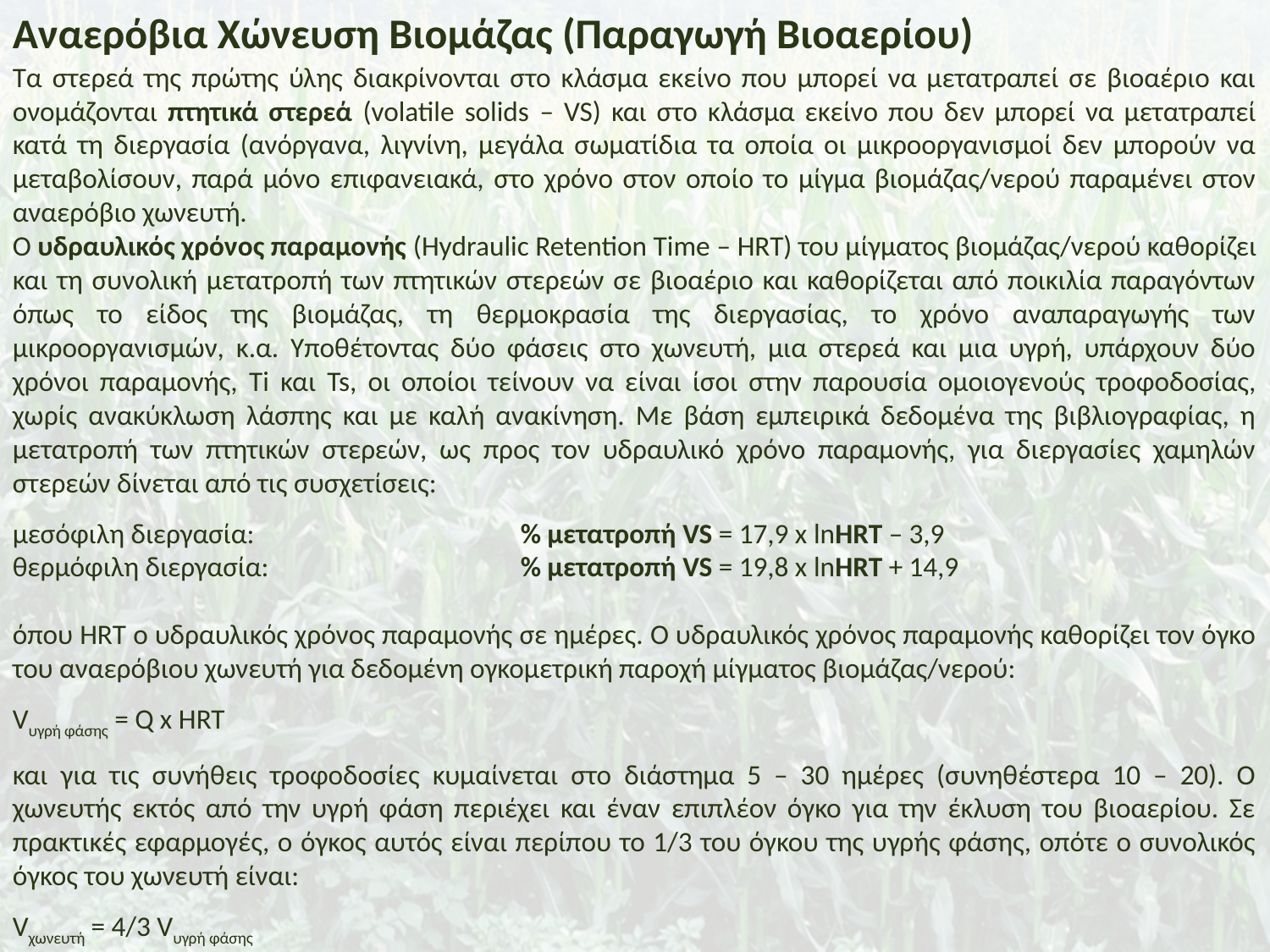

Αναερόβια Χώνευση Βιομάζας (Παραγωγή Βιοαερίου)
Τα στερεά της πρώτης ύλης διακρίνονται στο κλάσμα εκείνο που μπορεί να μετατραπεί σε βιοαέριο και ονομάζονται πτητικά στερεά (volatile solids – VS) και στο κλάσμα εκείνο που δεν μπορεί να μετατραπεί κατά τη διεργασία (ανόργανα, λιγνίνη, μεγάλα σωματίδια τα οποία οι μικροοργανισμοί δεν μπορούν να μεταβολίσουν, παρά μόνο επιφανειακά, στο χρόνο στον οποίο το μίγμα βιομάζας/νερού παραμένει στον αναερόβιο χωνευτή.
Ο υδραυλικός χρόνος παραμονής (Hydraulic Retention Time – HRT) του μίγματος βιομάζας/νερού καθορίζει και τη συνολική μετατροπή των πτητικών στερεών σε βιοαέριο και καθορίζεται από ποικιλία παραγόντων όπως το είδος της βιομάζας, τη θερμοκρασία της διεργασίας, το χρόνο αναπαραγωγής των μικροοργανισμών, κ.α. Υποθέτοντας δύο φάσεις στο χωνευτή, μια στερεά και μια υγρή, υπάρχουν δύο χρόνοι παραμονής, Ti και Ts, οι οποίοι τείνουν να είναι ίσοι στην παρουσία ομοιογενούς τροφοδοσίας, χωρίς ανακύκλωση λάσπης και με καλή ανακίνηση. Με βάση εμπειρικά δεδομένα της βιβλιογραφίας, η μετατροπή των πτητικών στερεών, ως προς τον υδραυλικό χρόνο παραμονής, για διεργασίες χαμηλών στερεών δίνεται από τις συσχετίσεις:

μεσόφιλη διεργασία:			% μετατροπή VS = 17,9 x lnHRT – 3,9
θερμόφιλη διεργασία:		% μετατροπή VS = 19,8 x lnHRT + 14,9

όπου HRT ο υδραυλικός χρόνος παραμονής σε ημέρες. Ο υδραυλικός χρόνος παραμονής καθορίζει τον όγκο του αναερόβιου χωνευτή για δεδομένη ογκομετρική παροχή μίγματος βιομάζας/νερού:

Vυγρή φάσης = Q x HRT

και για τις συνήθεις τροφοδοσίες κυμαίνεται στο διάστημα 5 – 30 ημέρες (συνηθέστερα 10 – 20). Ο χωνευτής εκτός από την υγρή φάση περιέχει και έναν επιπλέον όγκο για την έκλυση του βιοαερίου. Σε πρακτικές εφαρμογές, ο όγκος αυτός είναι περίπου το 1/3 του όγκου της υγρής φάσης, οπότε ο συνολικός όγκος του χωνευτή είναι:

Vχωνευτή = 4/3 Vυγρή φάσης